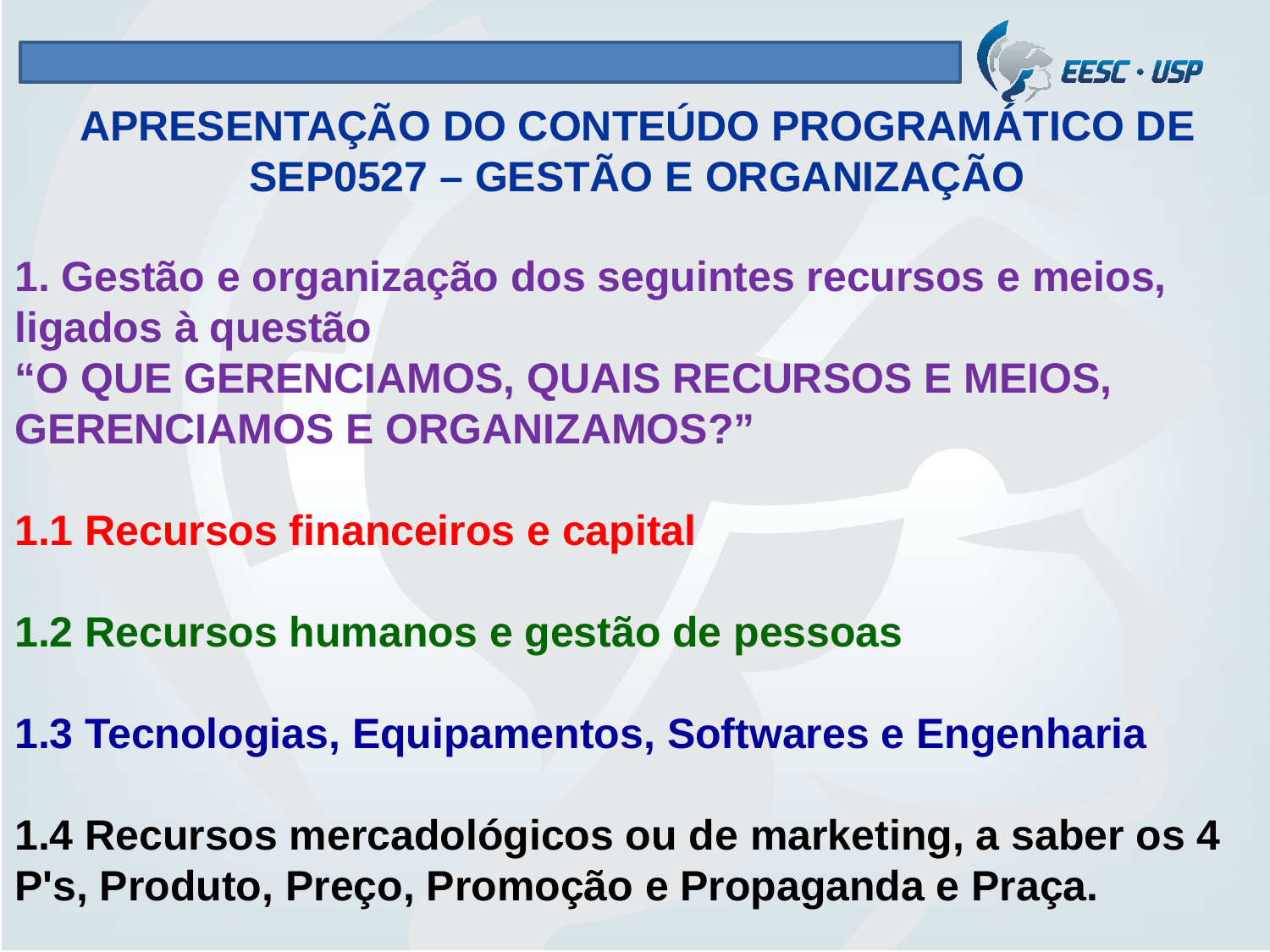

APRESENTAÇÃO DO CONTEÚDO PROGRAMÁTICO DE SEP0527 – GESTÃO E ORGANIZAÇÃO
1. Gestão e organização dos seguintes recursos e meios,
ligados à questão
“O QUE GERENCIAMOS, QUAIS RECURSOS E MEIOS, GERENCIAMOS E ORGANIZAMOS?”

1.1 Recursos financeiros e capital

1.2 Recursos humanos e gestão de pessoas

1.3 Tecnologias, Equipamentos, Softwares e Engenharia

1.4 Recursos mercadológicos ou de marketing, a saber os 4 P's, Produto, Preço, Promoção e Propaganda e Praça.